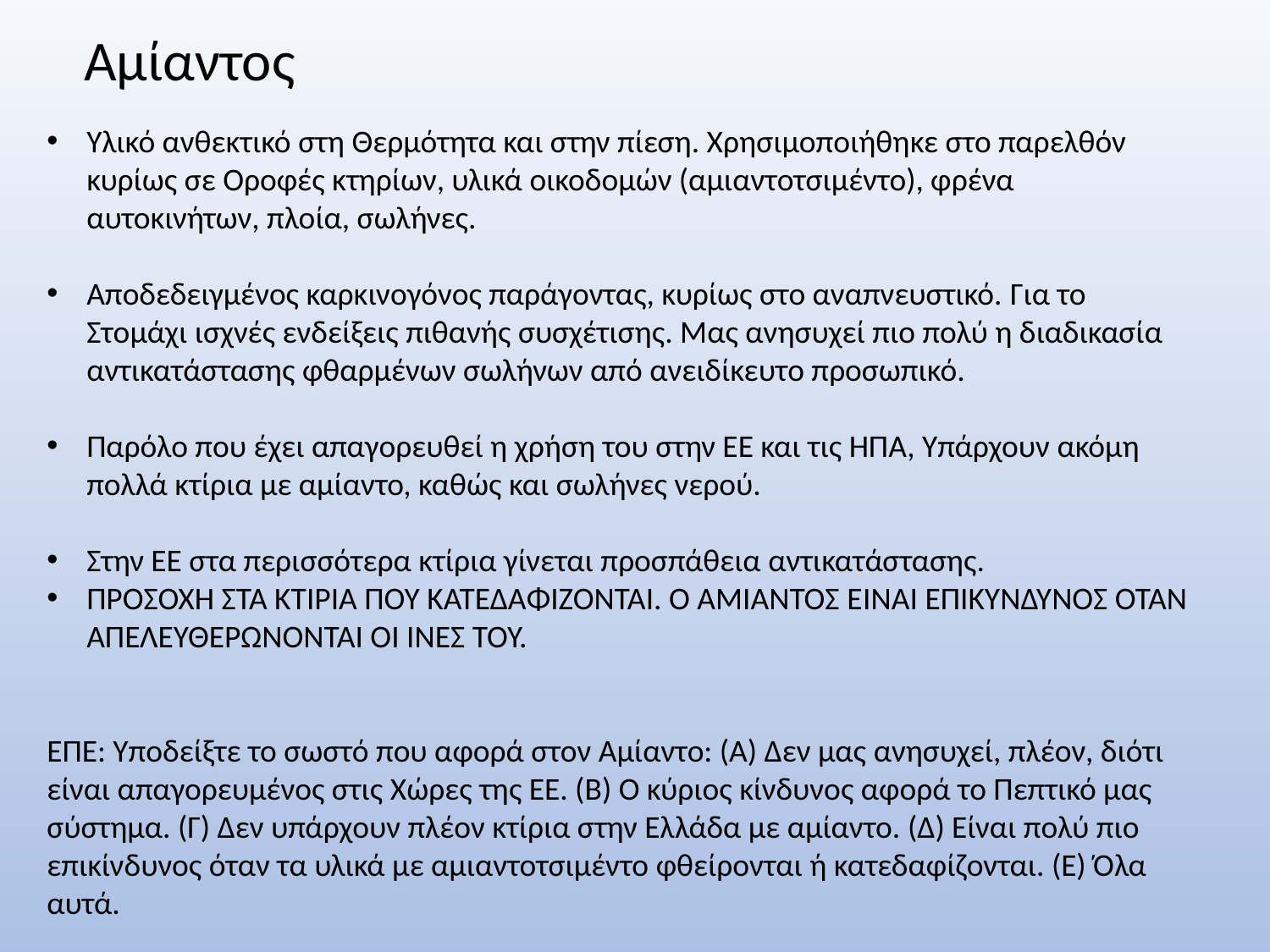

# Αμίαντος
Υλικό ανθεκτικό στη Θερμότητα και στην πίεση. Χρησιμοποιήθηκε στο παρελθόν κυρίως σε Οροφές κτηρίων, υλικά οικοδομών (αμιαντοτσιμέντο), φρένα αυτοκινήτων, πλοία, σωλήνες.

Αποδεδειγμένος καρκινογόνος παράγοντας, κυρίως στο αναπνευστικό. Για το Στομάχι ισχνές ενδείξεις πιθανής συσχέτισης. Μας ανησυχεί πιο πολύ η διαδικασία αντικατάστασης φθαρμένων σωλήνων από ανειδίκευτο προσωπικό.

Παρόλο που έχει απαγορευθεί η χρήση του στην ΕΕ και τις ΗΠΑ, Υπάρχουν ακόμη πολλά κτίρια με αμίαντο, καθώς και σωλήνες νερού.

Στην ΕΕ στα περισσότερα κτίρια γίνεται προσπάθεια αντικατάστασης.
ΠΡΟΣΟΧΗ ΣΤΑ ΚΤΙΡΙΑ ΠΟΥ ΚΑΤΕΔΑΦΙΖΟΝΤΑΙ. Ο ΑΜΙΑΝΤΟΣ ΕΊΝΑΙ ΕΠΙΚΥΝΔΥΝΟΣ ΟΤΑΝ ΑΠΕΛΕΥΘΕΡΩΝΟΝΤΑΙ ΟΙ ΙΝΕΣ ΤΟΥ.

ΕΠΕ: Υποδείξτε το σωστό που αφορά στον Αμίαντο: (Α) Δεν μας ανησυχεί, πλέον, διότι είναι απαγορευμένος στις Χώρες της ΕΕ. (Β) Ο κύριος κίνδυνος αφορά το Πεπτικό μας σύστημα. (Γ) Δεν υπάρχουν πλέον κτίρια στην Ελλάδα με αμίαντο. (Δ) Είναι πολύ πιο επικίνδυνος όταν τα υλικά με αμιαντοτσιμέντο φθείρονται ή κατεδαφίζονται. (Ε) Όλα αυτά.